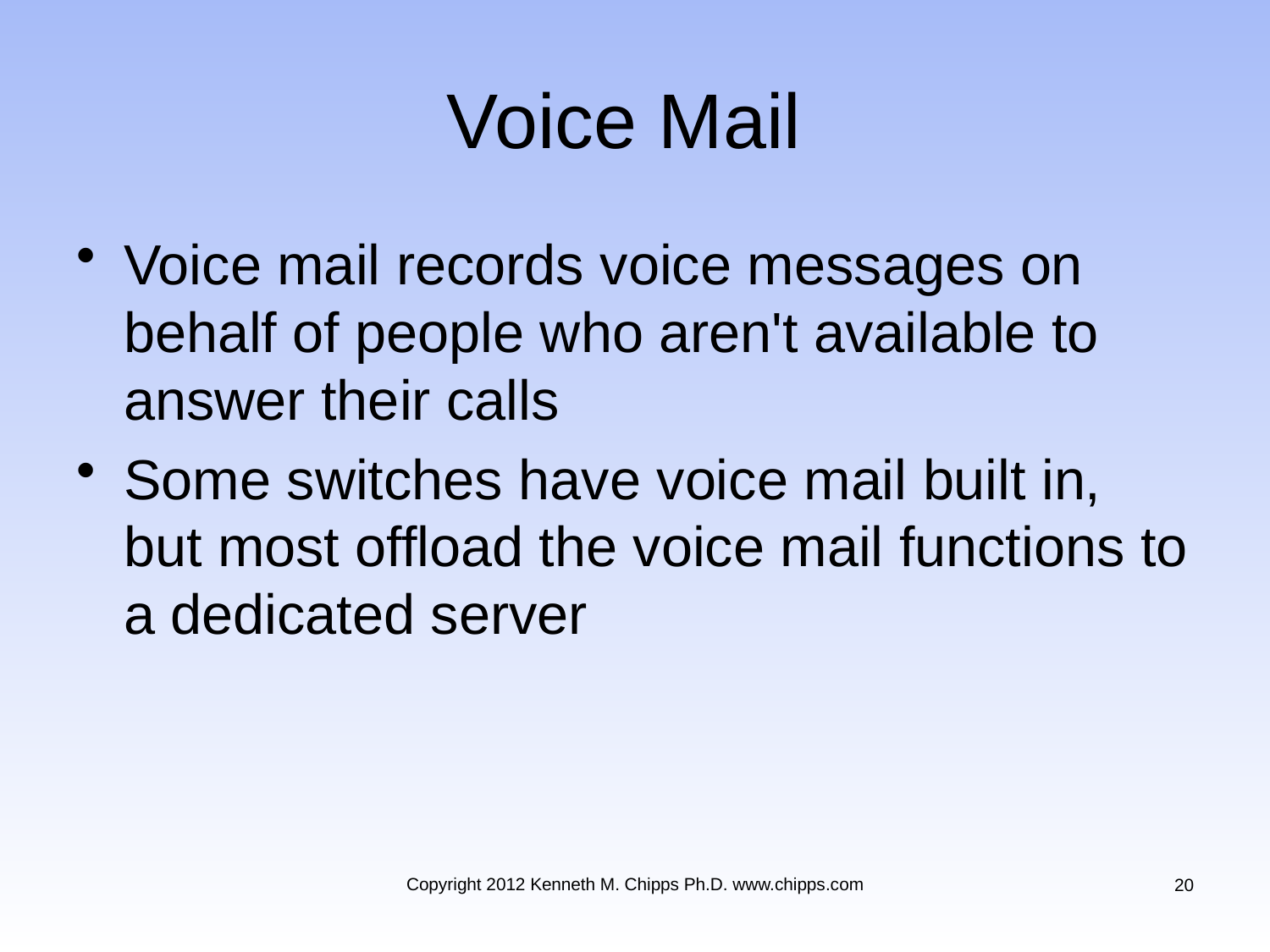

# Voice Mail
Voice mail records voice messages on behalf of people who aren't available to answer their calls
Some switches have voice mail built in, but most offload the voice mail functions to a dedicated server
Copyright 2012 Kenneth M. Chipps Ph.D. www.chipps.com
20